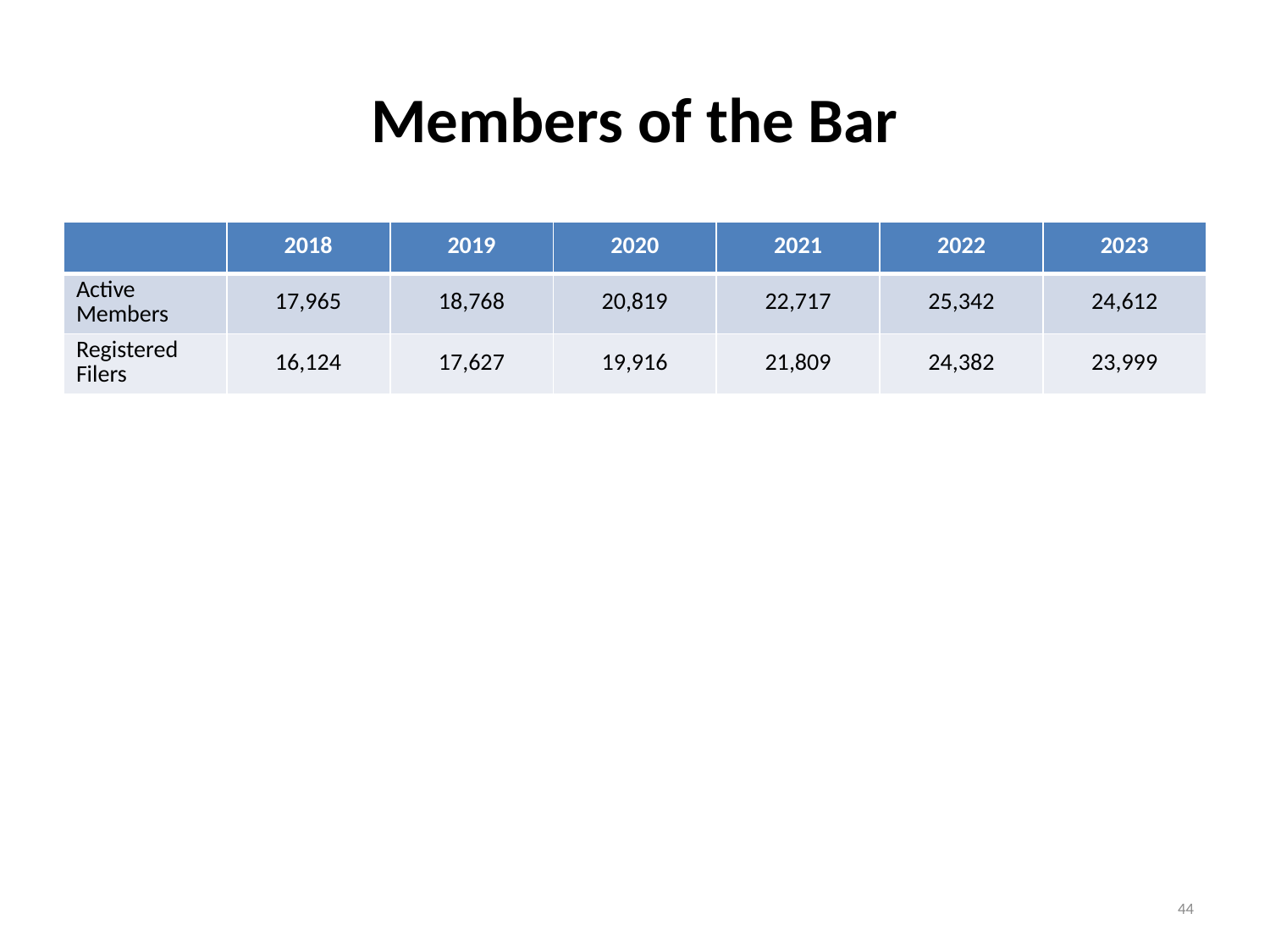

# Members of the Bar
|  | 2018 | 2019 | 2020 | 2021 | 2022 | 2023 |
| --- | --- | --- | --- | --- | --- | --- |
| Active Members | 17,965 | 18,768 | 20,819 | 22,717 | 25,342 | 24,612 |
| Registered Filers | 16,124 | 17,627 | 19,916 | 21,809 | 24,382 | 23,999 |
44